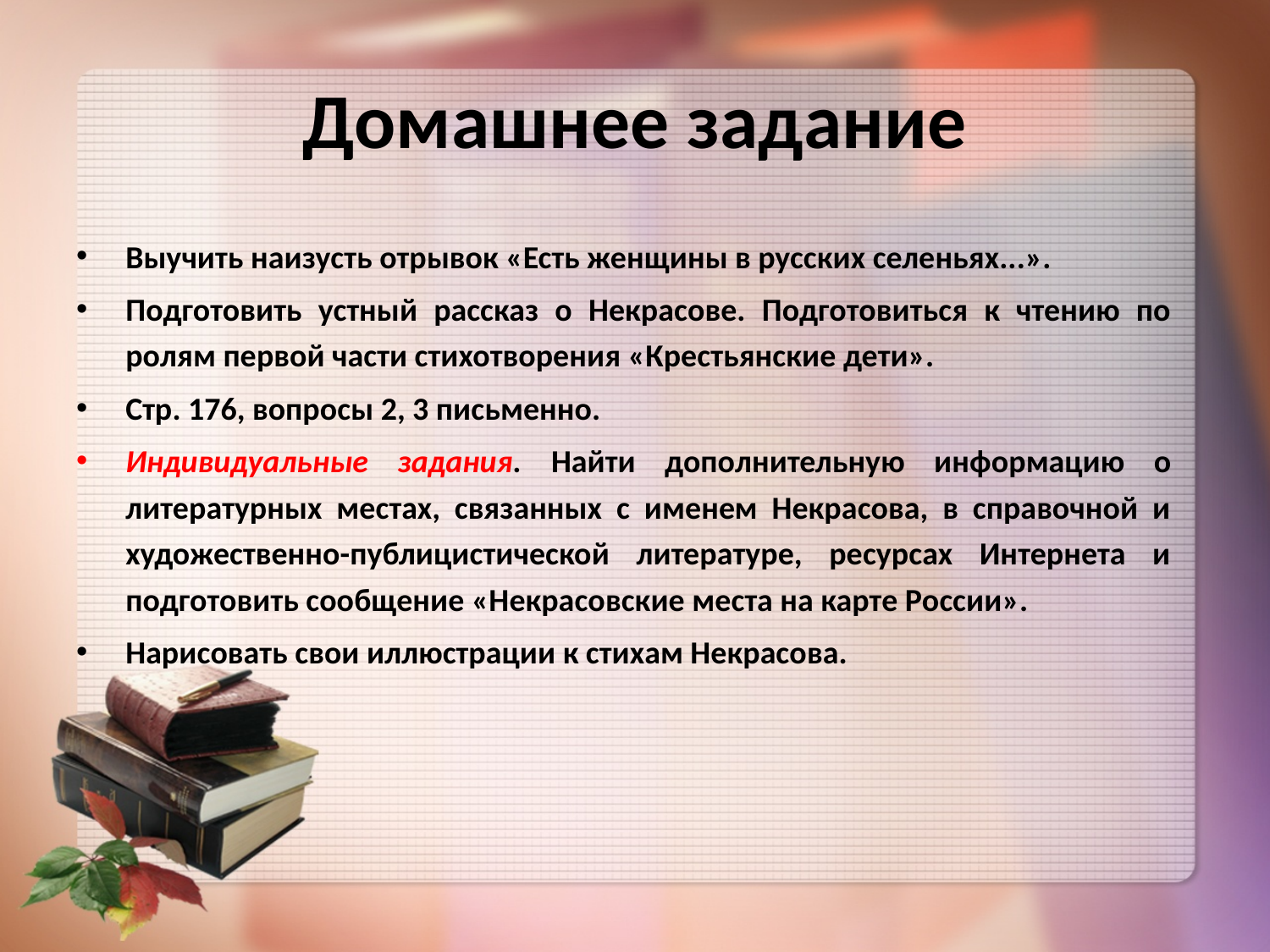

# Домашнее задание
Выучить наизусть отрывок «Есть женщины в русских селеньях...».
Подготовить устный рассказ о Некрасове. Подготовиться к чтению по ролям первой части стихотворения «Крестьянские дети».
Стр. 176, вопросы 2, 3 письменно.
Индивидуальные задания. Найти дополнительную информацию о литературных местах, связанных с именем Некрасова, в справочной и художественно-публицистической литературе, ресурсах Интернета и подготовить сообщение «Некрасовские места на карте России».
Нарисовать свои иллюстрации к стихам Некрасова.